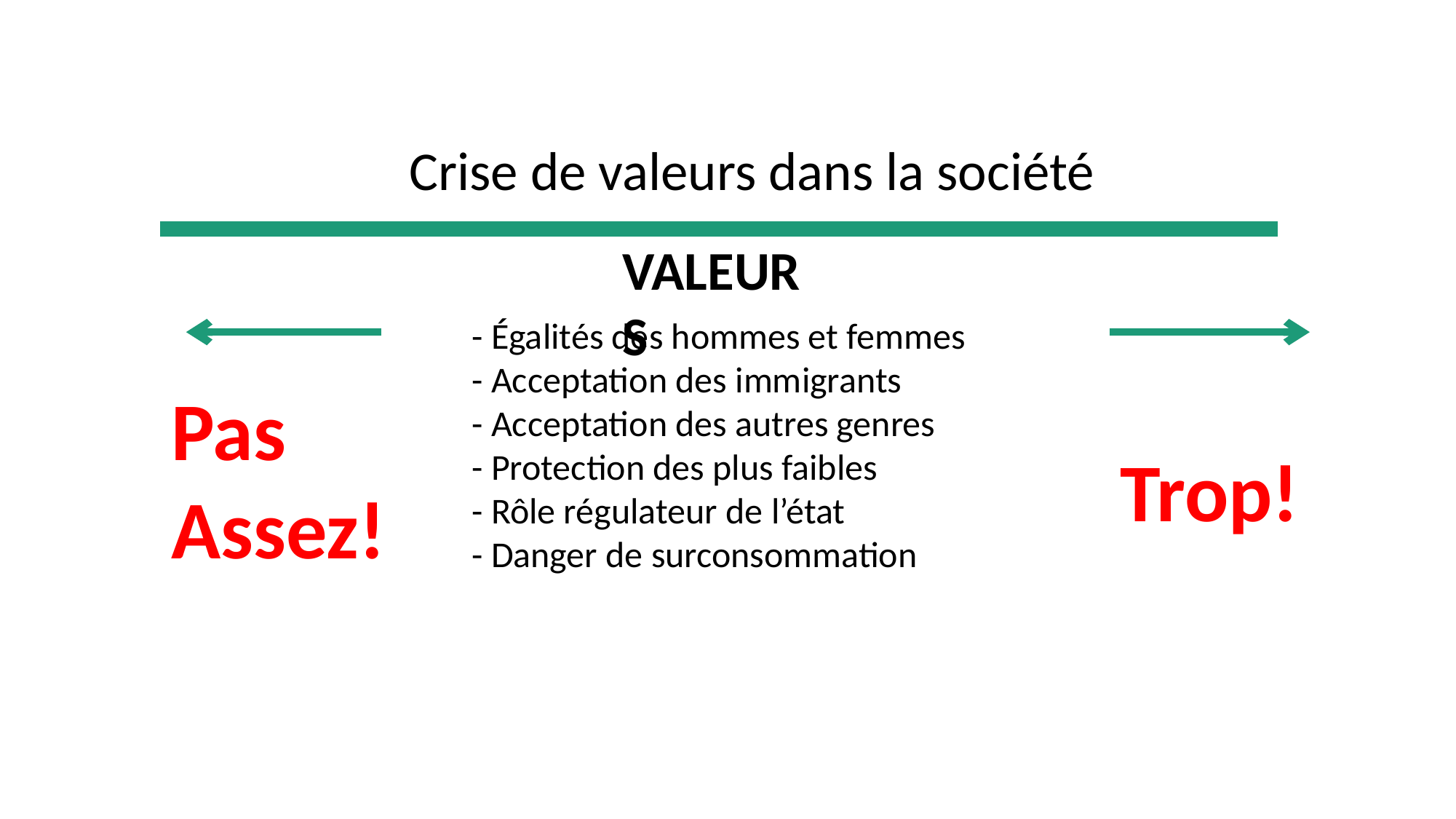

Crise de valeurs dans la société
Valeurs
- Égalités des hommes et femmes
- Acceptation des immigrants
- Acceptation des autres genres
- Protection des plus faibles
- Rôle régulateur de l’état
- Danger de surconsommation
Pas Assez!
Trop!
7